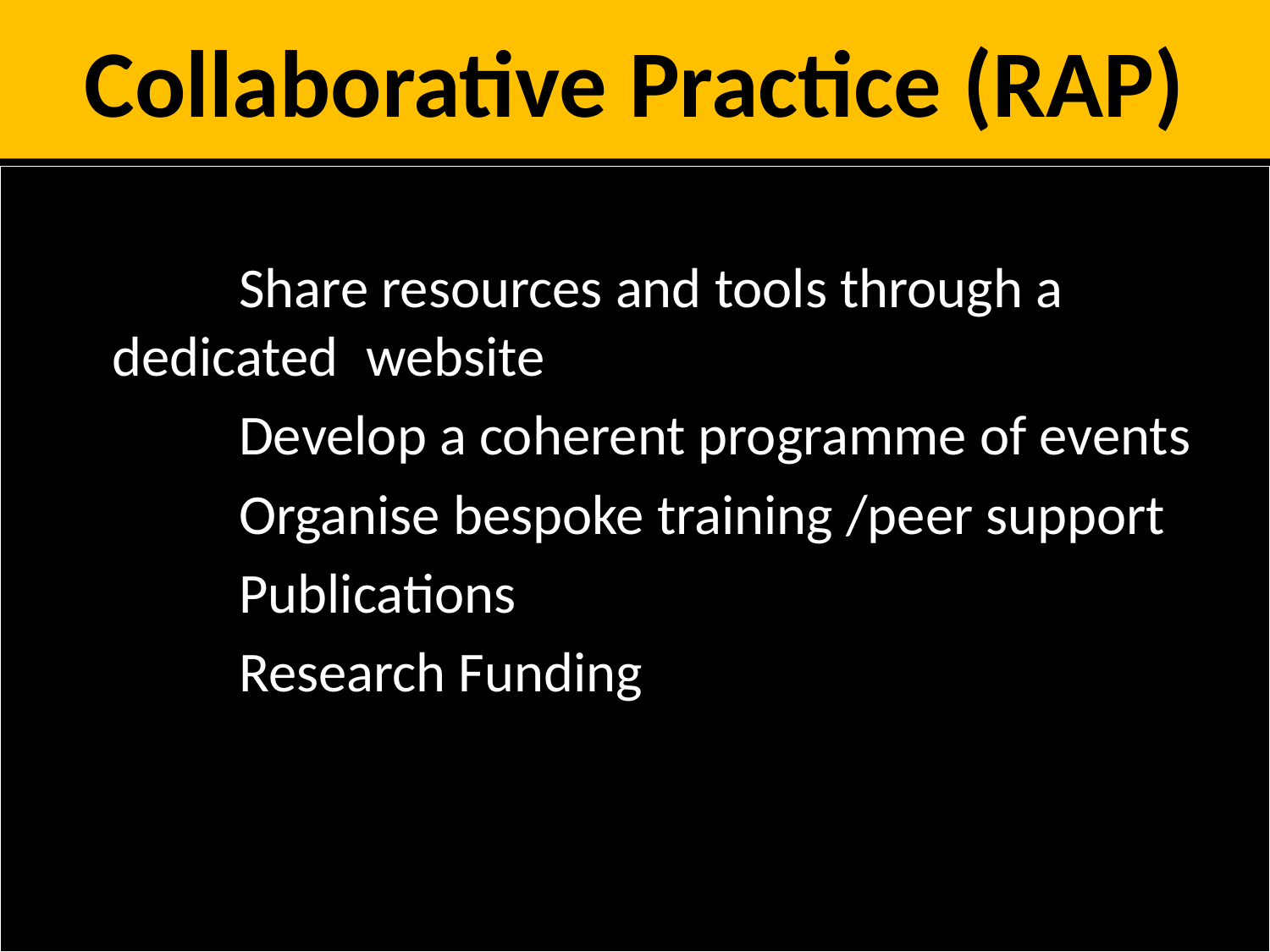

# Collaborative Practice (RAP)

		Share resources and tools through a dedicated 	website
		Develop a coherent programme of events
		Organise bespoke training /peer support
		Publications
		Research Funding